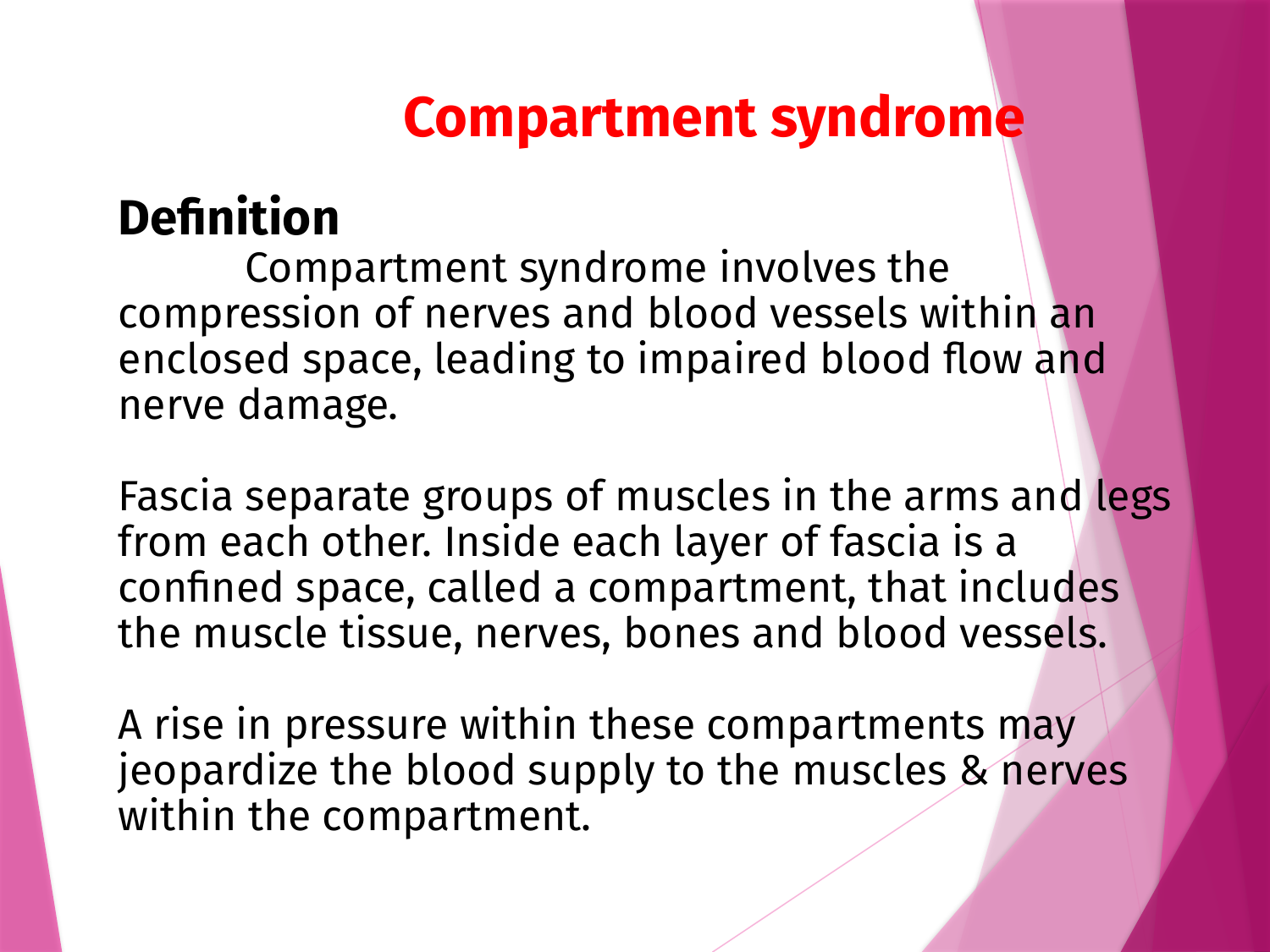

Compartment syndrome

Definition
	Compartment syndrome involves the compression of nerves and blood vessels within an enclosed space, leading to impaired blood flow and nerve damage.

Fascia separate groups of muscles in the arms and legs from each other. Inside each layer of fascia is a confined space, called a compartment, that includes the muscle tissue, nerves, bones and blood vessels.

A rise in pressure within these compartments may jeopardize the blood supply to the muscles & nerves within the compartment.